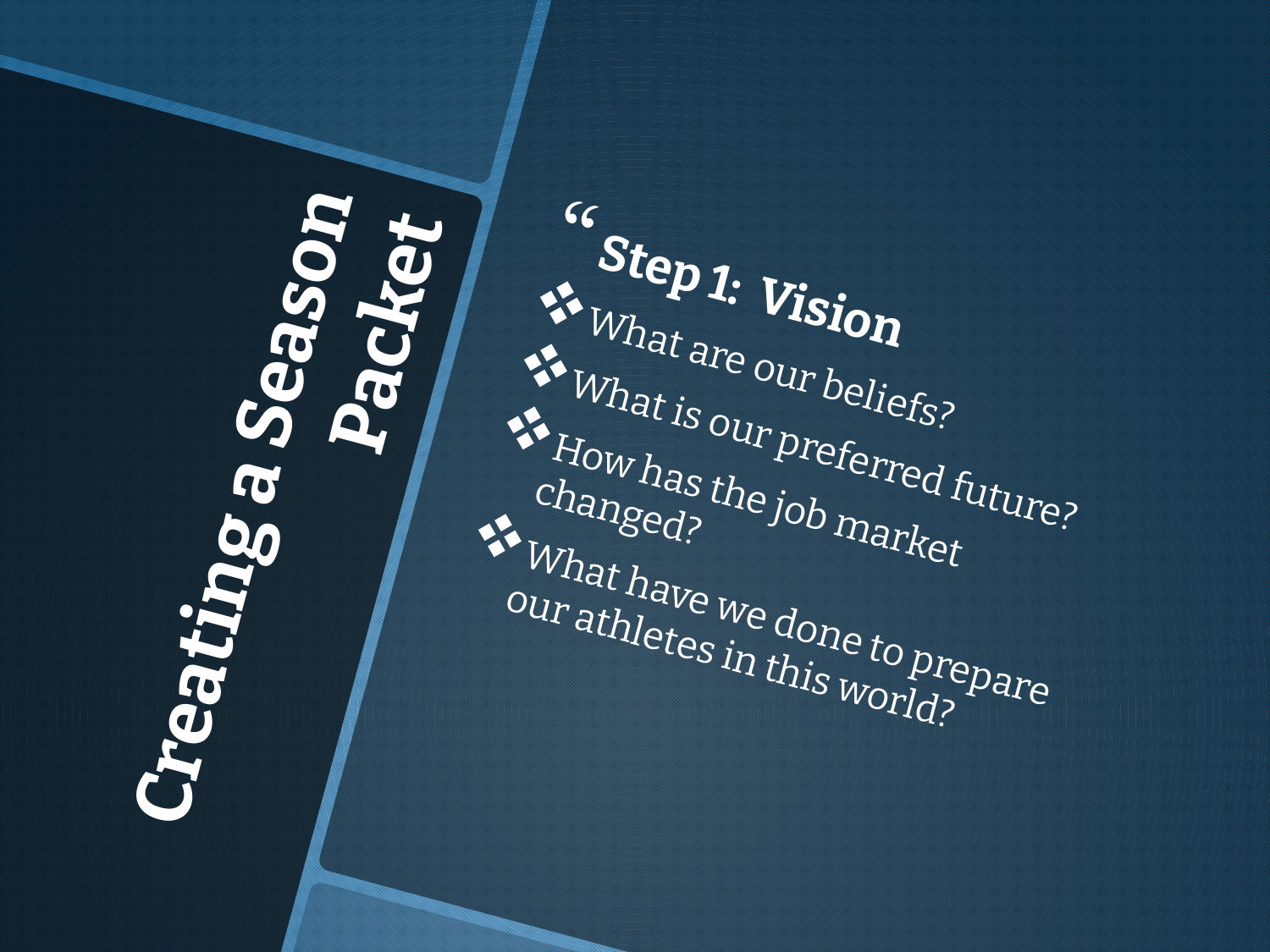

Step 1:  Vision
What are our beliefs?
What is our preferred future?
How has the job market changed?
What have we done to prepare our athletes in this world?
# Creating a Season Packet